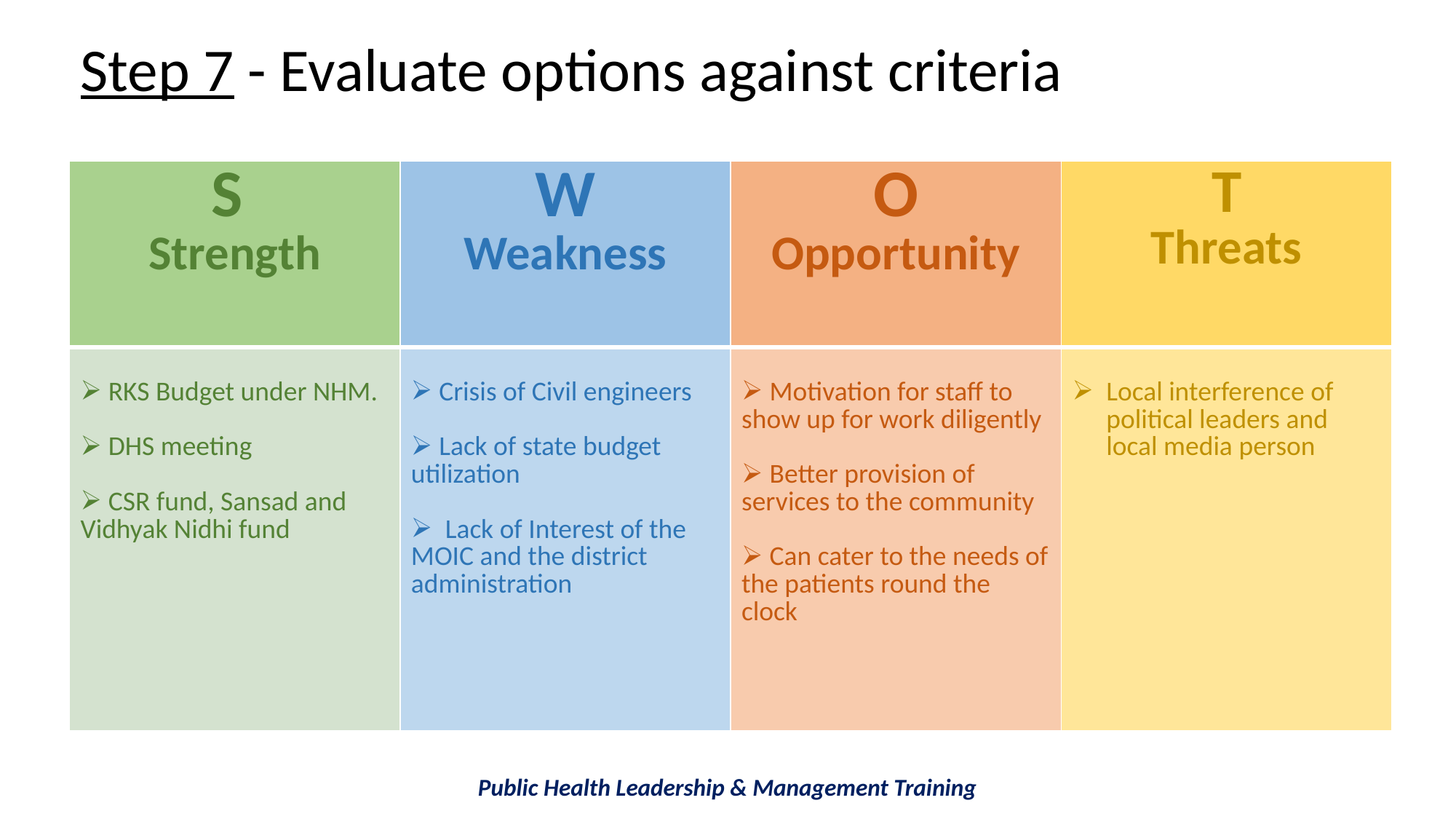

# Step 7 - Evaluate options against criteria
| S Strength | W Weakness | O Opportunity | T Threats |
| --- | --- | --- | --- |
| RKS Budget under NHM. DHS meeting CSR fund, Sansad and Vidhyak Nidhi fund | Crisis of Civil engineers Lack of state budget utilization Lack of Interest of the MOIC and the district administration | Motivation for staff to show up for work diligently Better provision of services to the community Can cater to the needs of the patients round the clock | Local interference of political leaders and local media person |
Public Health Leadership & Management Training